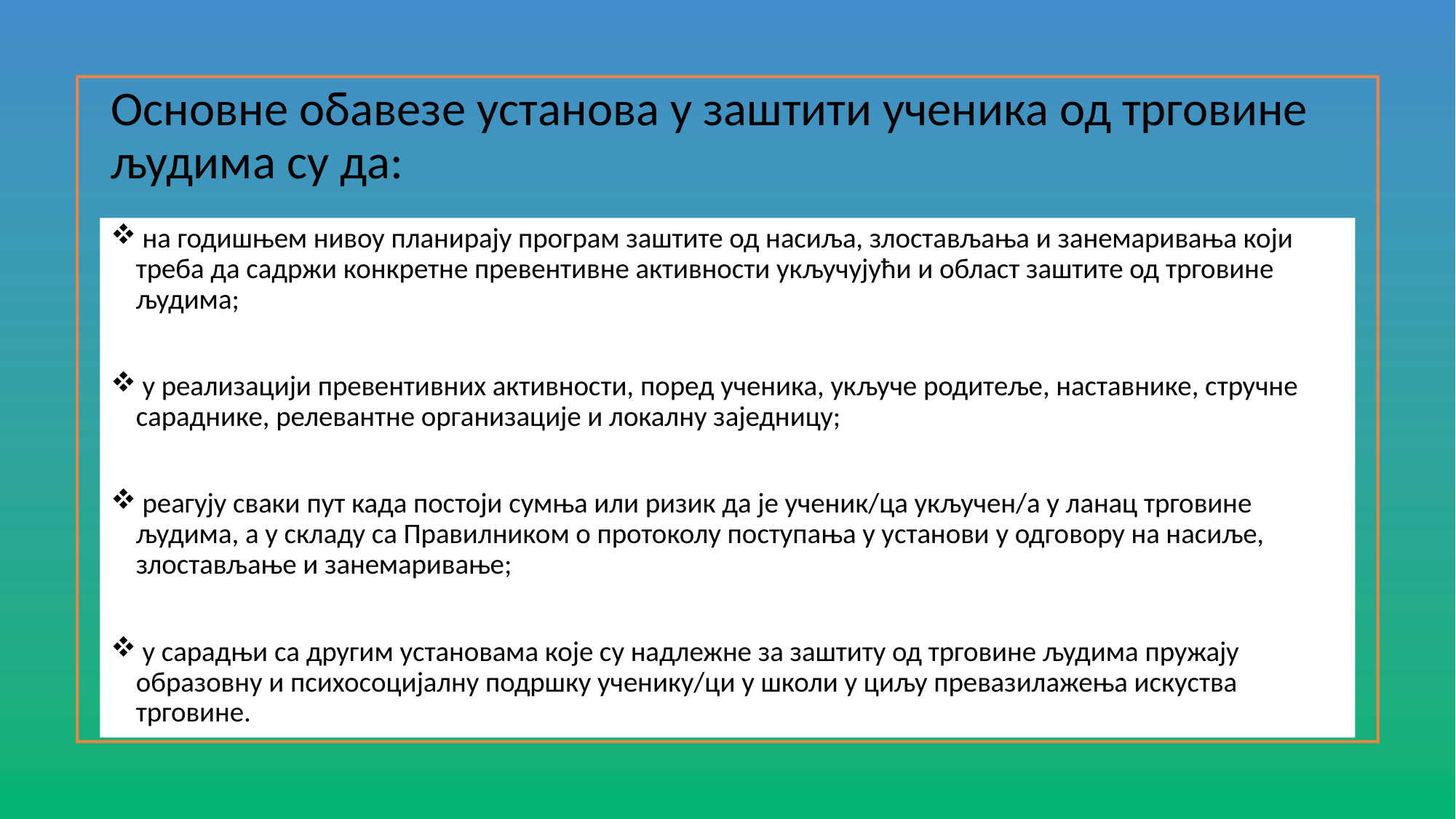

# Основне обавезе установа у заштити ученика од трговине људима су да:
 на годишњем нивоу планирају програм заштите од насиља, злостављања и занемаривања који треба да садржи конкретне превентивне активности укључујући и област заштите од трговине људима;

 у реализацији превентивних активности, поред ученика, укључе родитеље, наставнике, стручне сараднике, релевантне организације и локалну заједницу;

 реагују сваки пут када постоји сумња или ризик да је ученик/ца укључен/а у ланац трговине људима, а у складу са Правилником о протоколу поступања у установи у одговору на насиље, злостављање и занемаривање;

 у сарадњи са другим установама које су надлежне за заштиту од трговине људима пружају образовну и психосоцијалну подршку ученику/ци у школи у циљу превазилажења искуства трговине.